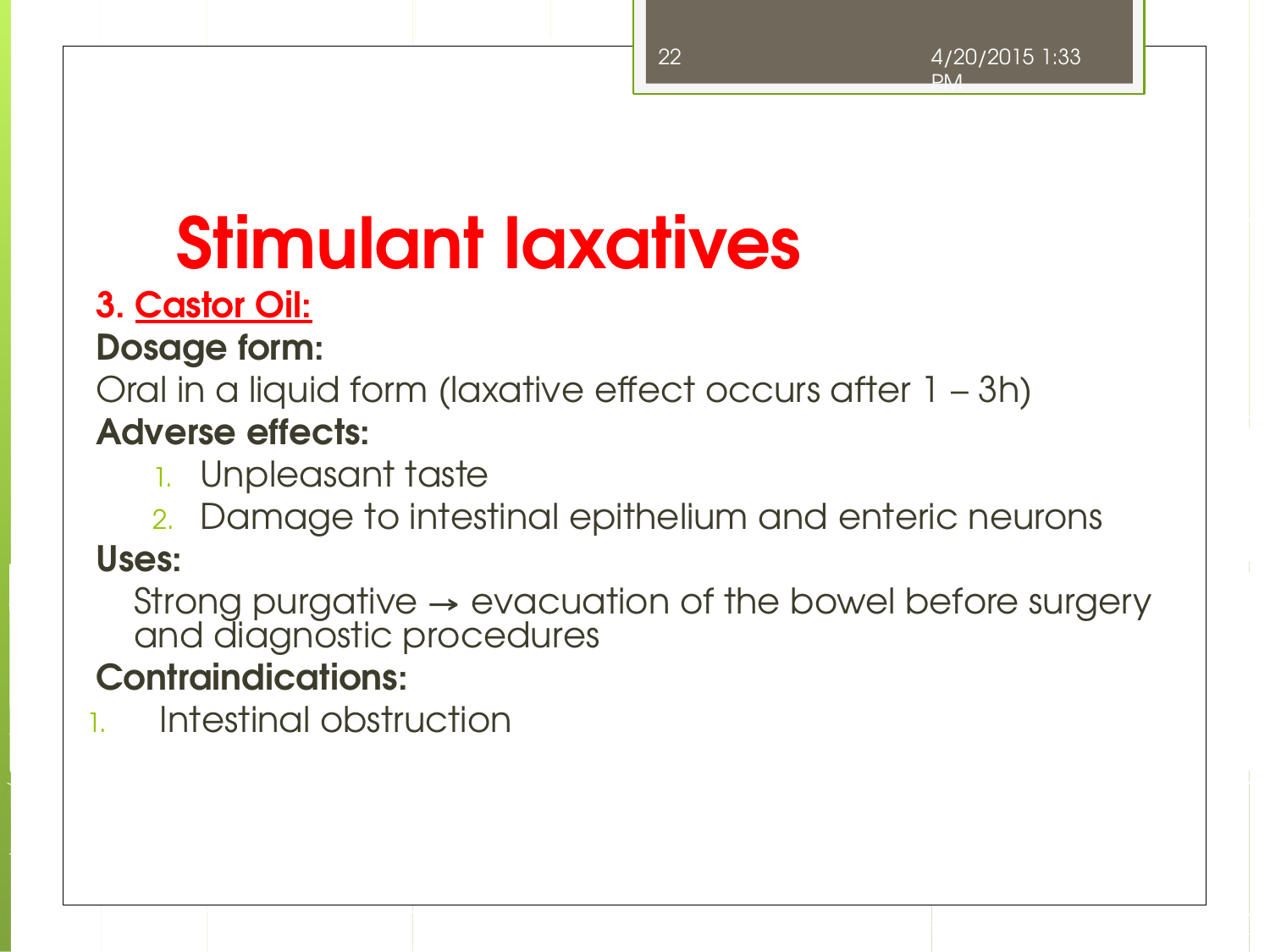

22
4/20/2015 1:33 PM
Stimulant laxatives
Castor Oil:
Dosage form:
Oral in a liquid form (laxative effect occurs after 1 – 3h)
Adverse effects:
Unpleasant taste
Damage to intestinal epithelium and enteric neurons
Uses:
Strong purgative → evacuation of the bowel before surgery and diagnostic procedures
Contraindications:
1.	Intestinal obstruction